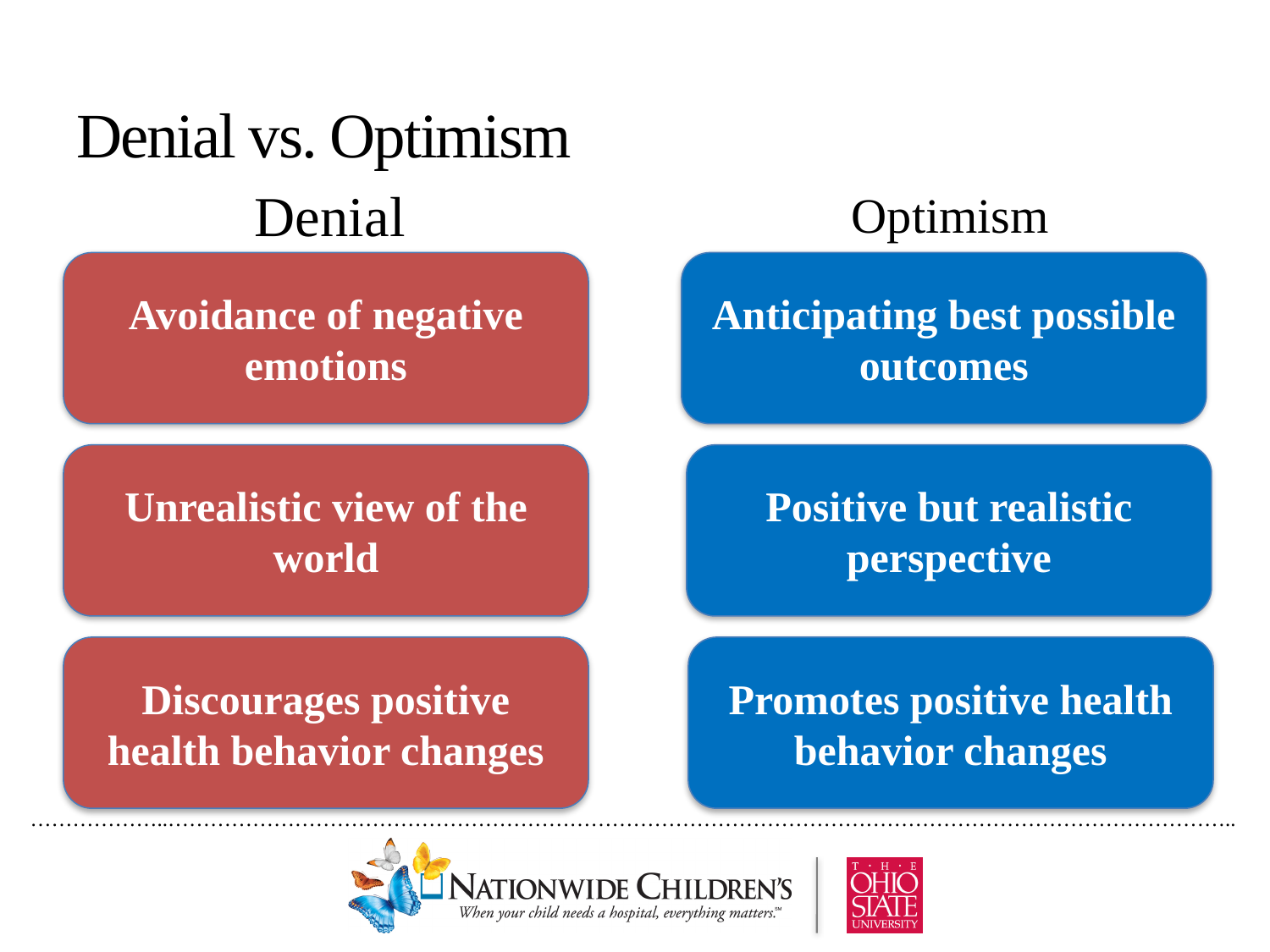

# Denial vs. Optimism
Denial
Optimism
Avoidance of negative emotions
Anticipating best possible outcomes
Unrealistic view of the world
Positive but realistic perspective
Discourages positive health behavior changes
Promotes positive health behavior changes